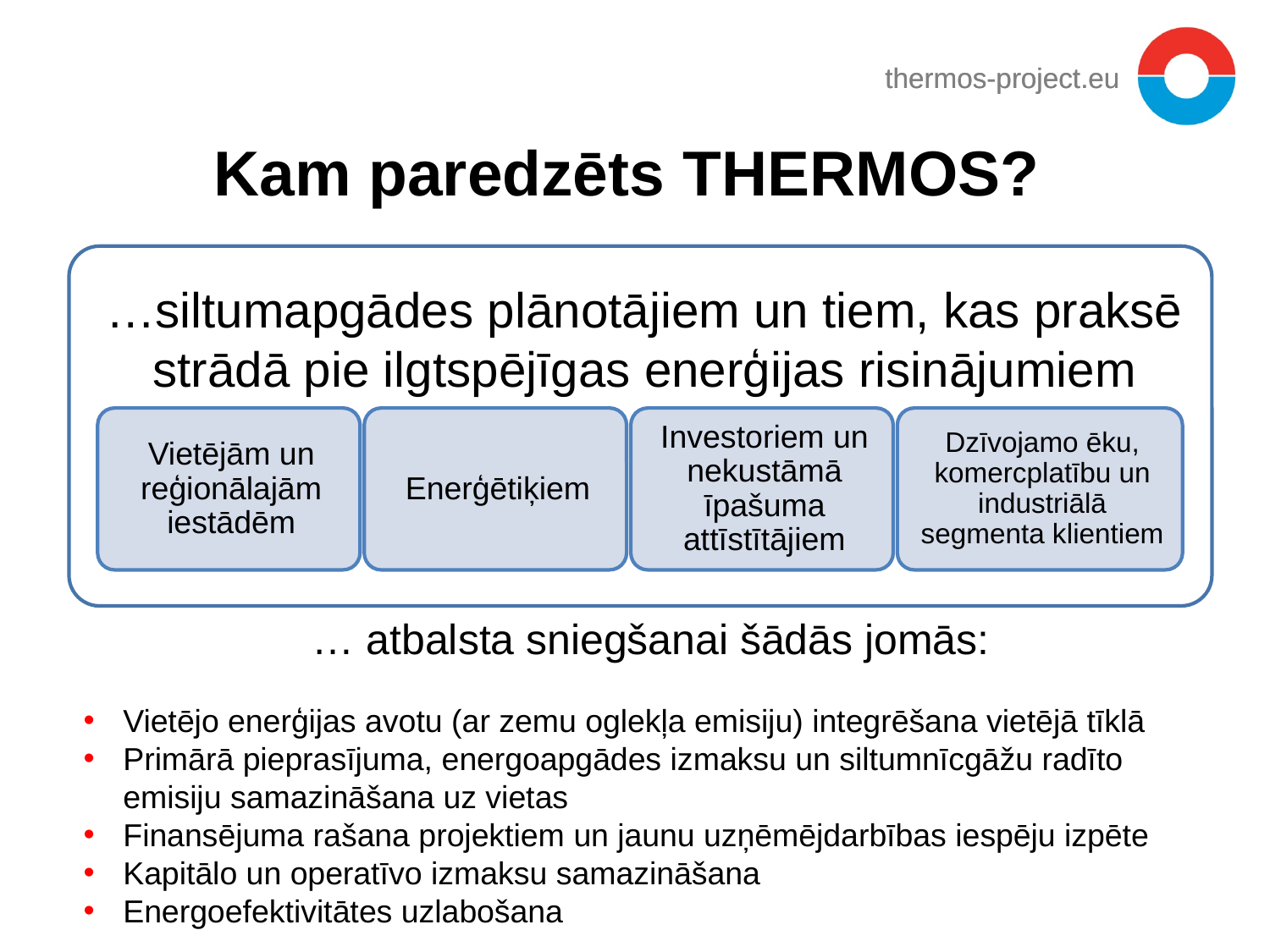

Kam paredzēts THERMOS?
…siltumapgādes plānotājiem un tiem, kas praksē strādā pie ilgtspējīgas enerģijas risinājumiem
Vietējām un reģionālajām iestādēm
Enerģētiķiem
Investoriem un nekustāmā īpašuma attīstītājiem
Dzīvojamo ēku, komercplatību un industriālā segmenta klientiem
… atbalsta sniegšanai šādās jomās:

Vietējo enerģijas avotu (ar zemu oglekļa emisiju) integrēšana vietējā tīklā
Primārā pieprasījuma, energoapgādes izmaksu un siltumnīcgāžu radīto emisiju samazināšana uz vietas
Finansējuma rašana projektiem un jaunu uzņēmējdarbības iespēju izpēte
Kapitālo un operatīvo izmaksu samazināšana
Energoefektivitātes uzlabošana